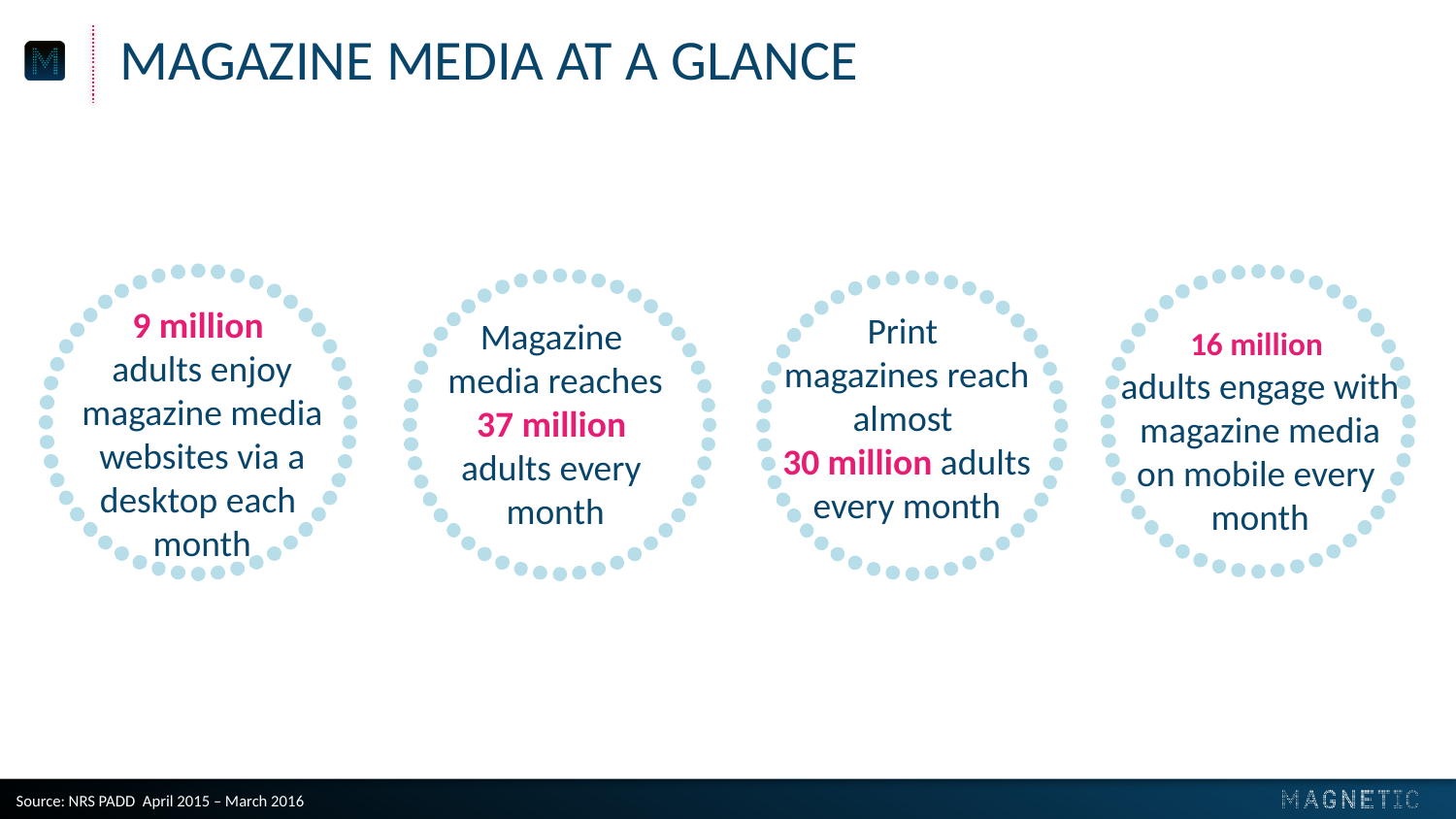

# Magazine media At a glance

9 million
adults enjoy magazine media websites via a desktop each
month
Print
magazines reach almost
30 million adults every month
Magazine
media reaches
37 million
adults every
month
16 million
adults engage with
magazine media on mobile every
month
Source: NRS PADD  April 2015 – March 2016